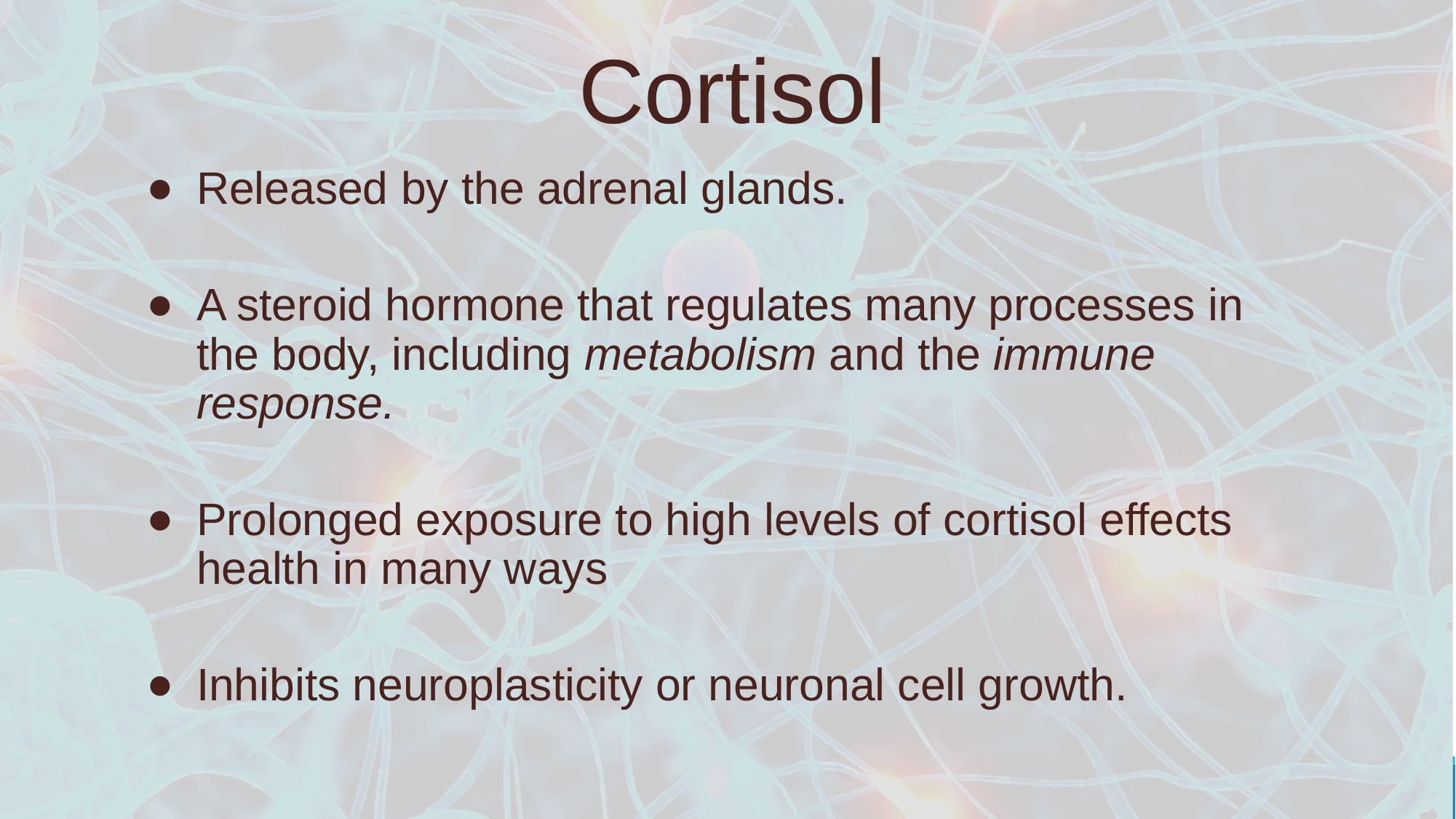

# Cortisol
Released by the adrenal glands.

A steroid hormone that regulates many processes in the body, including metabolism and the immune response.

Prolonged exposure to high levels of cortisol effects health in many ways

Inhibits neuroplasticity or neuronal cell growth.